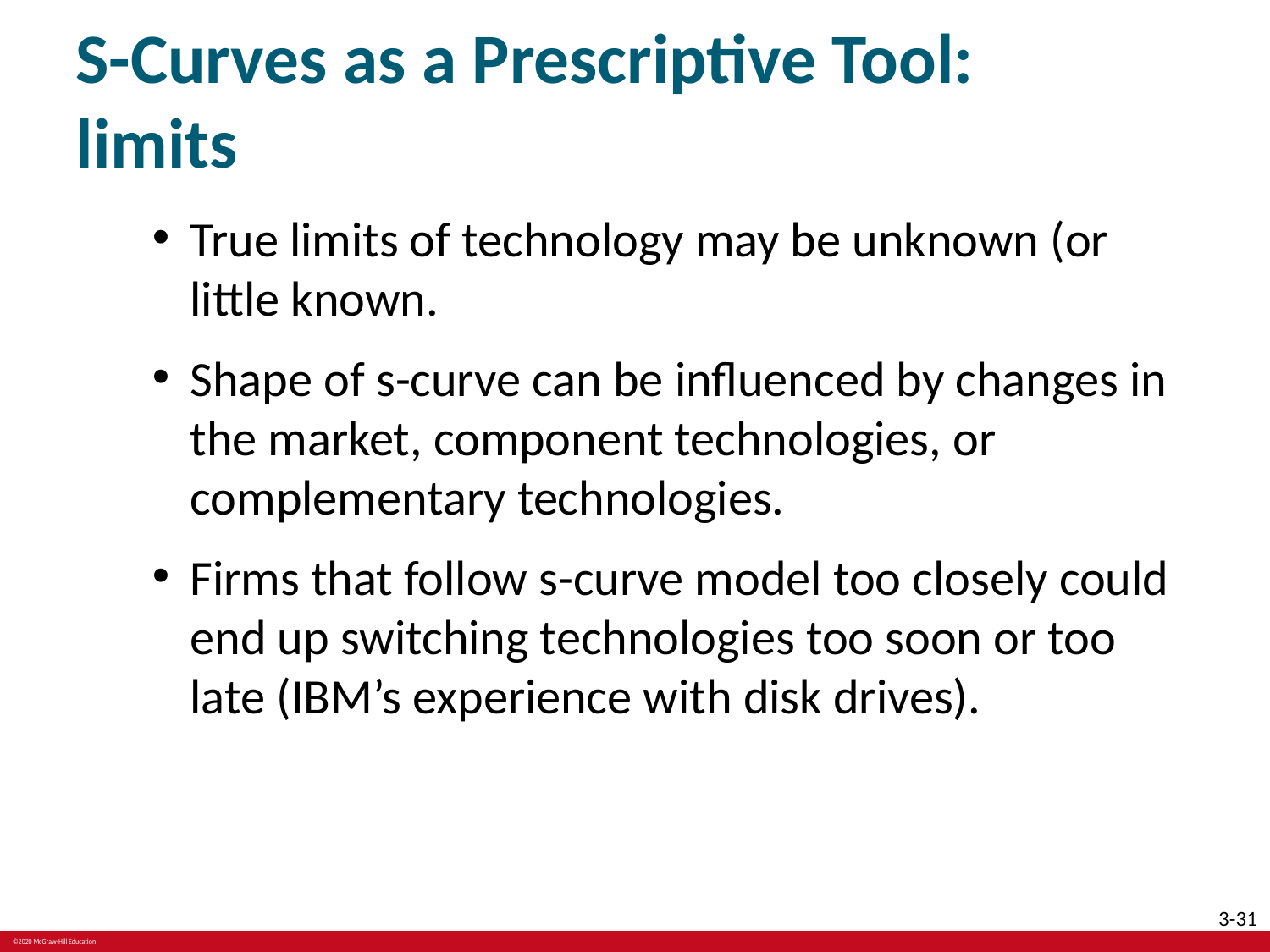

# S-Curves as a Prescriptive Tool: limits
True limits of technology may be unknown (or little known.
Shape of s-curve can be influenced by changes in the market, component technologies, or complementary technologies.
Firms that follow s-curve model too closely could end up switching technologies too soon or too late (IBM’s experience with disk drives).